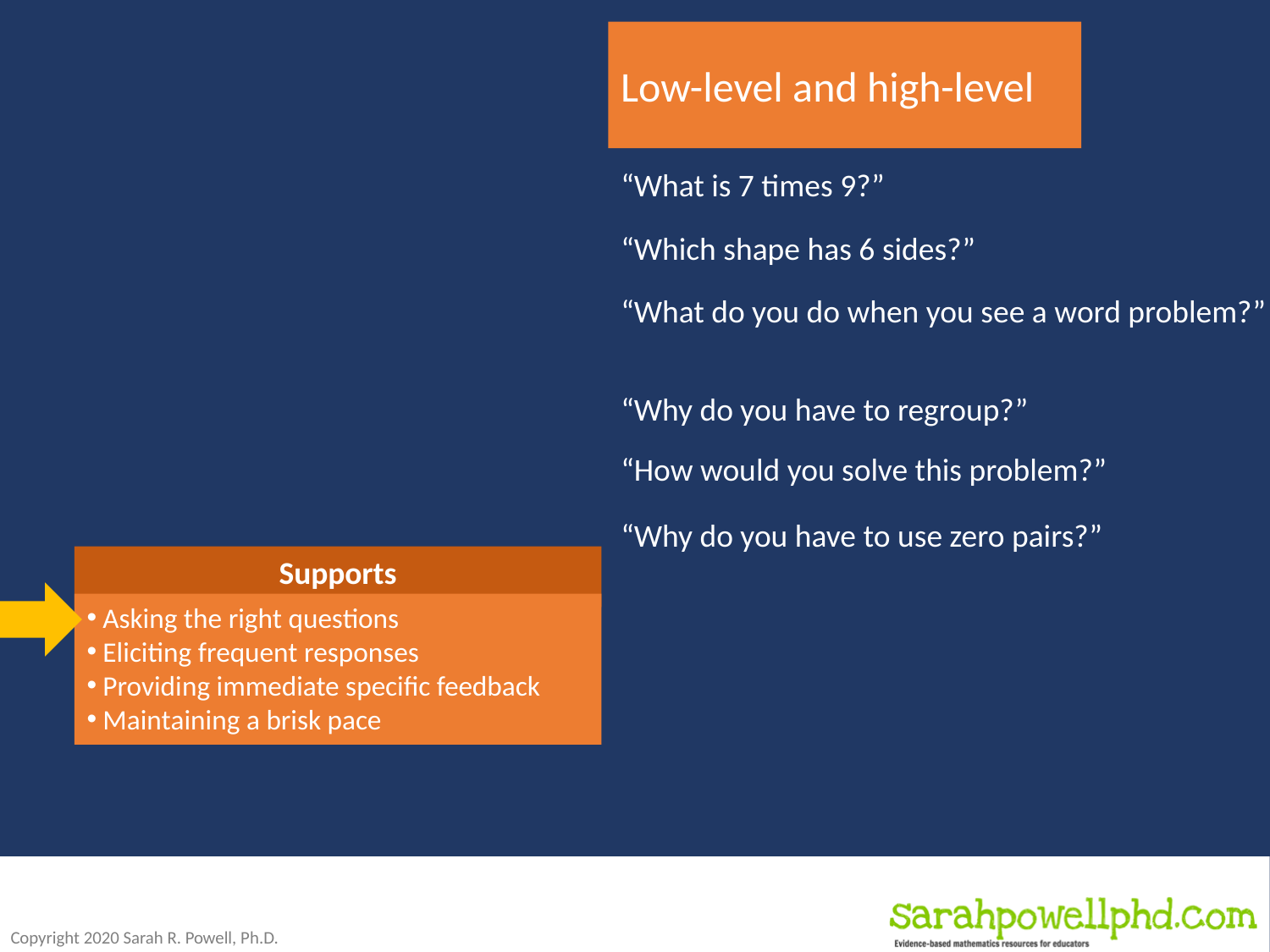

I Do
Practice
Modeling
Clear Explanation
Guided
Practice
Low-level and high-level
We Do
Independent Practice
Planned
Examples
You Do
“What is 7 times 9?”
“Which shape has 6 sides?”
“What do you do when you see a word problem?”
“Why do you have to regroup?”
“How would you solve this problem?”
“Why do you have to use zero pairs?”
Supports

Asking the right questions
Eliciting frequent responses
Providing immediate specific feedback
Maintaining a brisk pace